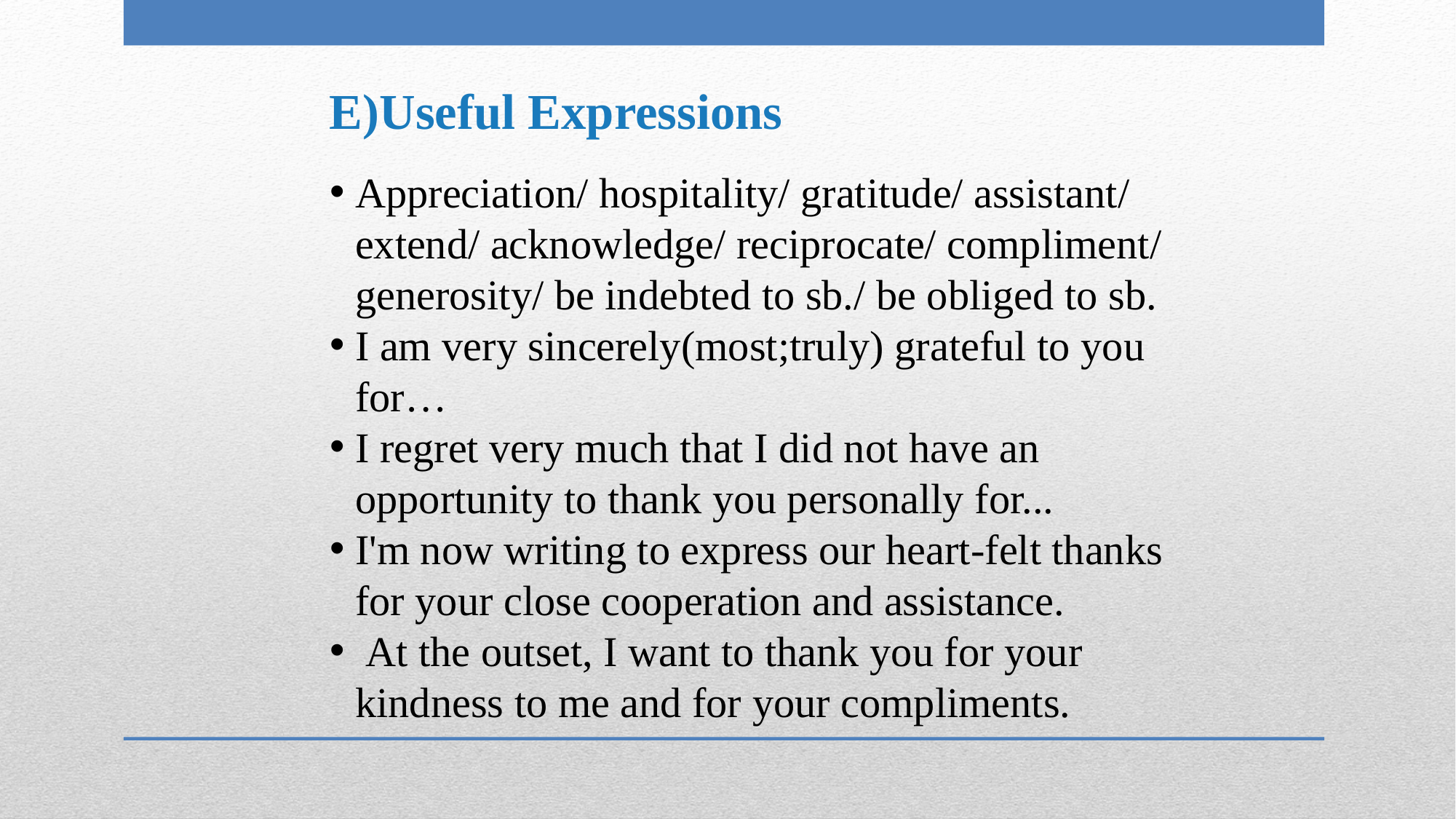

E)Useful Expressions

Appreciation/ hospitality/ gratitude/ assistant/ extend/ acknowledge/ reciprocate/ compliment/ generosity/ be indebted to sb./ be obliged to sb.
I am very sincerely(most;truly) grateful to you for…
I regret very much that I did not have an opportunity to thank you personally for...
I'm now writing to express our heart-felt thanks for your close cooperation and assistance.
 At the outset, I want to thank you for your kindness to me and for your compliments.